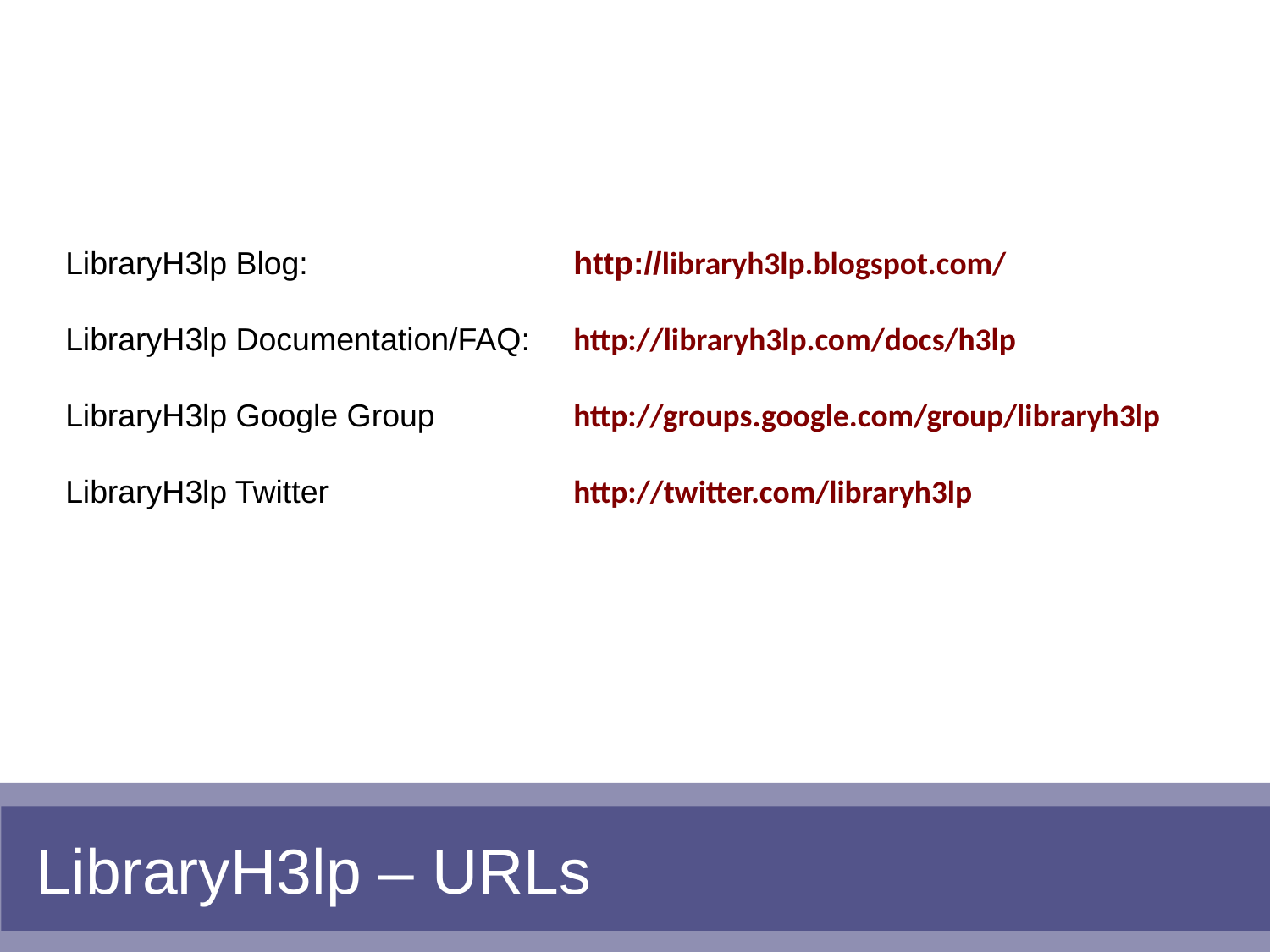

LibraryH3lp Blog: 			http://libraryh3lp.blogspot.com/

LibraryH3lp Documentation/FAQ: 	http://libraryh3lp.com/docs/h3lp

LibraryH3lp Google Group		http://groups.google.com/group/libraryh3lp

LibraryH3lp Twitter		http://twitter.com/libraryh3lp

  LibraryH3lp – URLs